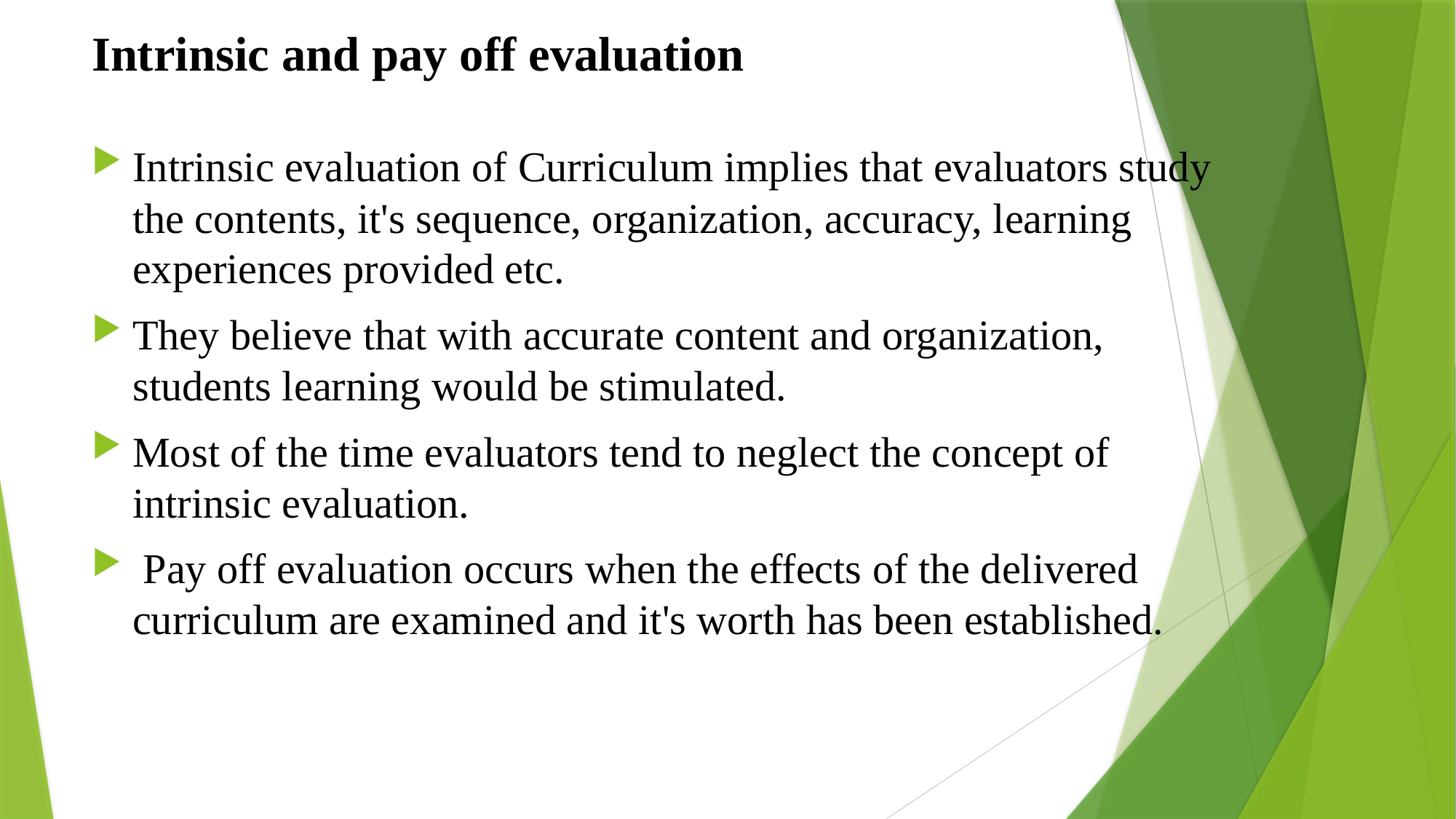

# Intrinsic and pay off evaluation
Intrinsic evaluation of Curriculum implies that evaluators study the contents, it's sequence, organization, accuracy, learning experiences provided etc.
They believe that with accurate content and organization, students learning would be stimulated.
Most of the time evaluators tend to neglect the concept of intrinsic evaluation.
 Pay off evaluation occurs when the effects of the delivered curriculum are examined and it's worth has been established.